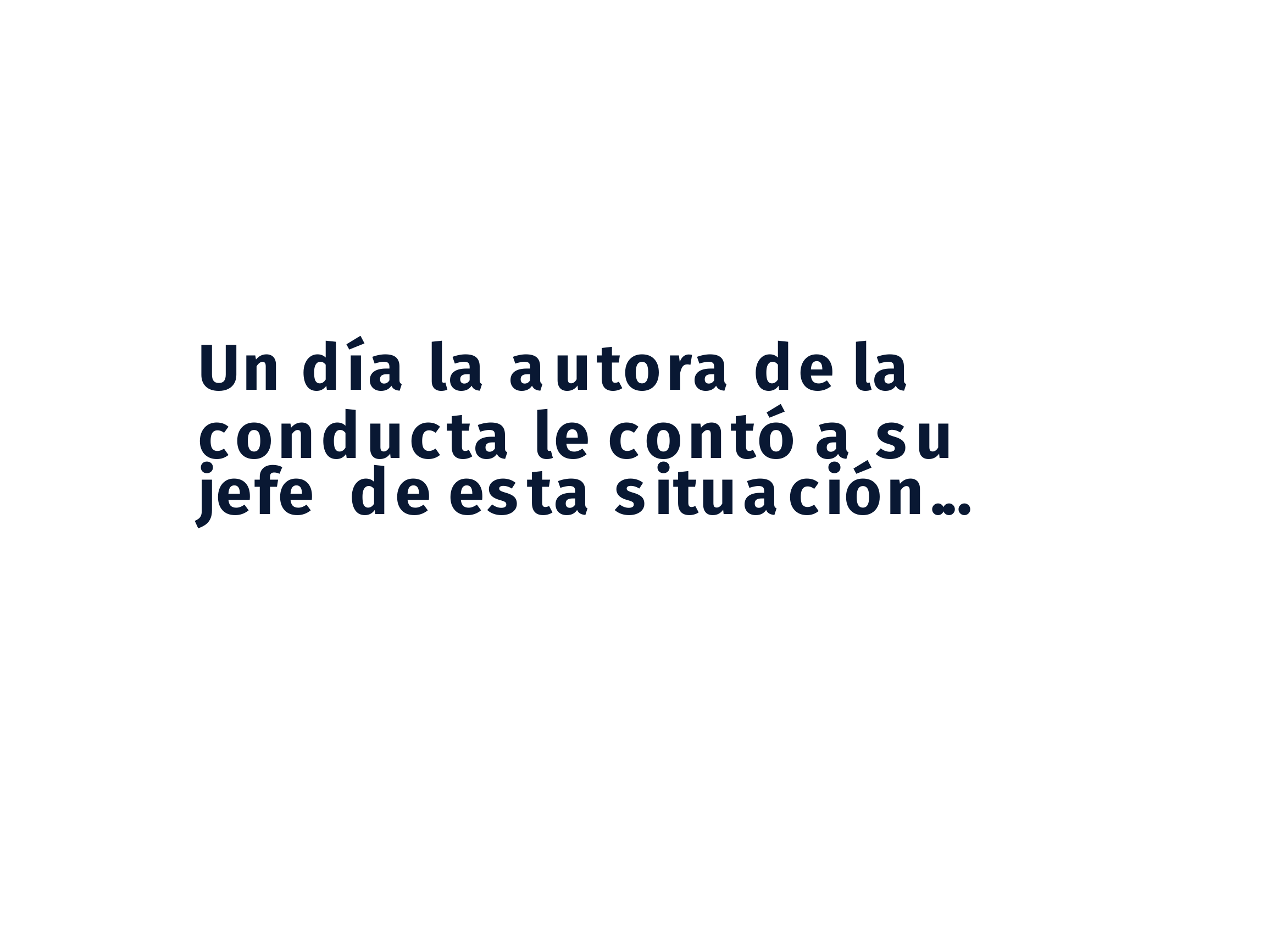

Un día la autora de la
conducta le contó a su jefe  de esta situación...